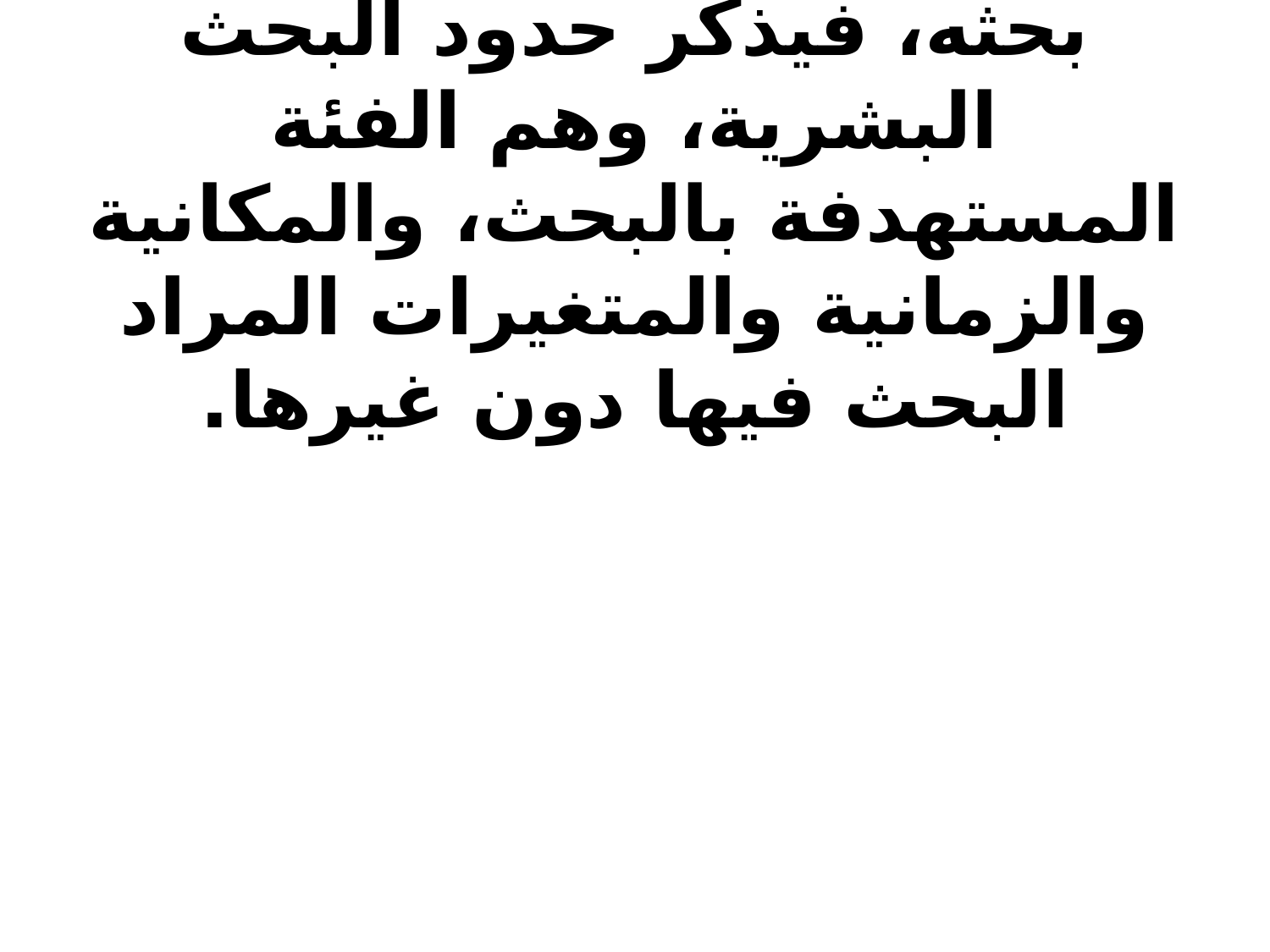

# على الباحث أن يكون على دراية تامة بحدود وميدان بحثه، فيذكر حدود البحث البشرية، وهم الفئة المستهدفة بالبحث، والمكانية والزمانية والمتغيرات المراد البحث فيها دون غيرها.